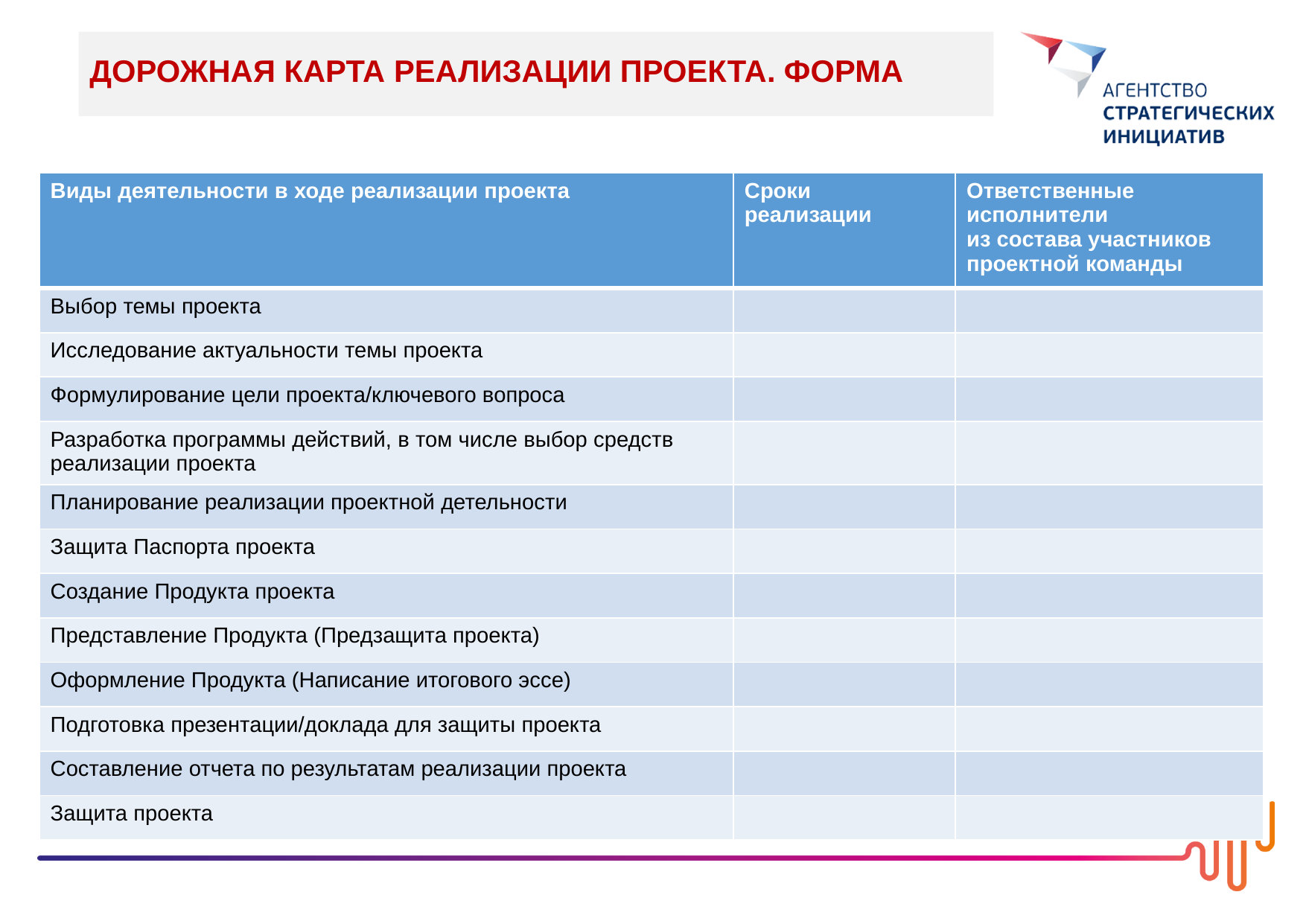

ДОРОЖНАЯ КАРТА РЕАЛИЗАЦИИ ПРОЕКТА. ФОРМА
| Виды деятельности в ходе реализации проекта | Сроки реализации | Ответственные исполнители из состава участников проектной команды |
| --- | --- | --- |
| Выбор темы проекта |  |  |
| Исследование актуальности темы проекта |  |  |
| Формулирование цели проекта/ключевого вопроса |  |  |
| Разработка программы действий, в том числе выбор средств реализации проекта |  |  |
| Планирование реализации проектной детельности |  |  |
| Защита Паспорта проекта |  |  |
| Создание Продукта проекта |  |  |
| Представление Продукта (Предзащита проекта) |  |  |
| Оформление Продукта (Написание итогового эссе) |  |  |
| Подготовка презентации/доклада для защиты проекта |  |  |
| Составление отчета по результатам реализации проекта |  |  |
| Защита проекта |  |  |

4